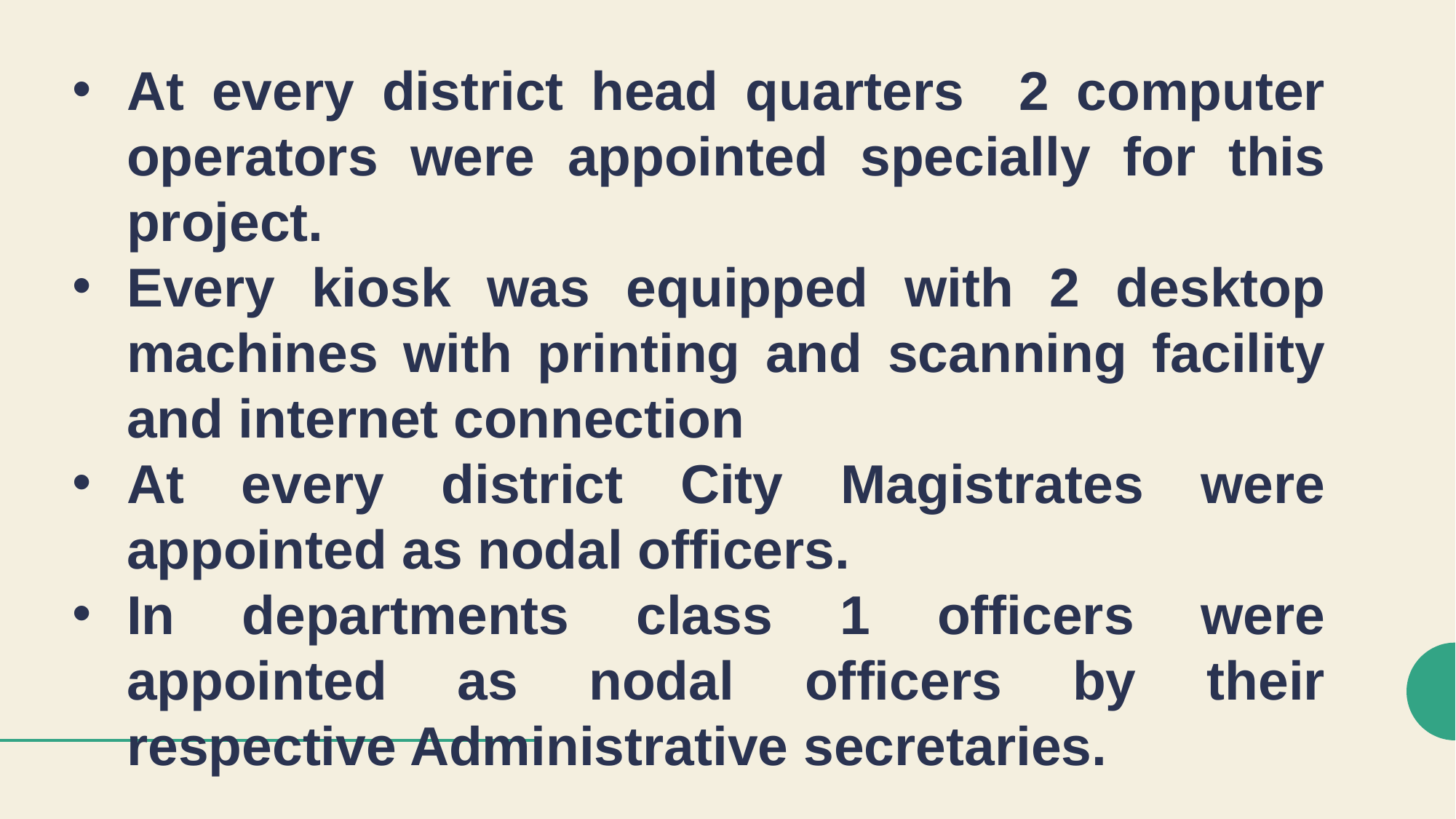

At every district head quarters  2 computer operators were appointed specially for this project.
Every kiosk was equipped with 2 desktop machines with printing and scanning facility and internet connection
At every district City Magistrates were appointed as nodal officers.
In departments class 1 officers were appointed as nodal officers by their respective Administrative secretaries.